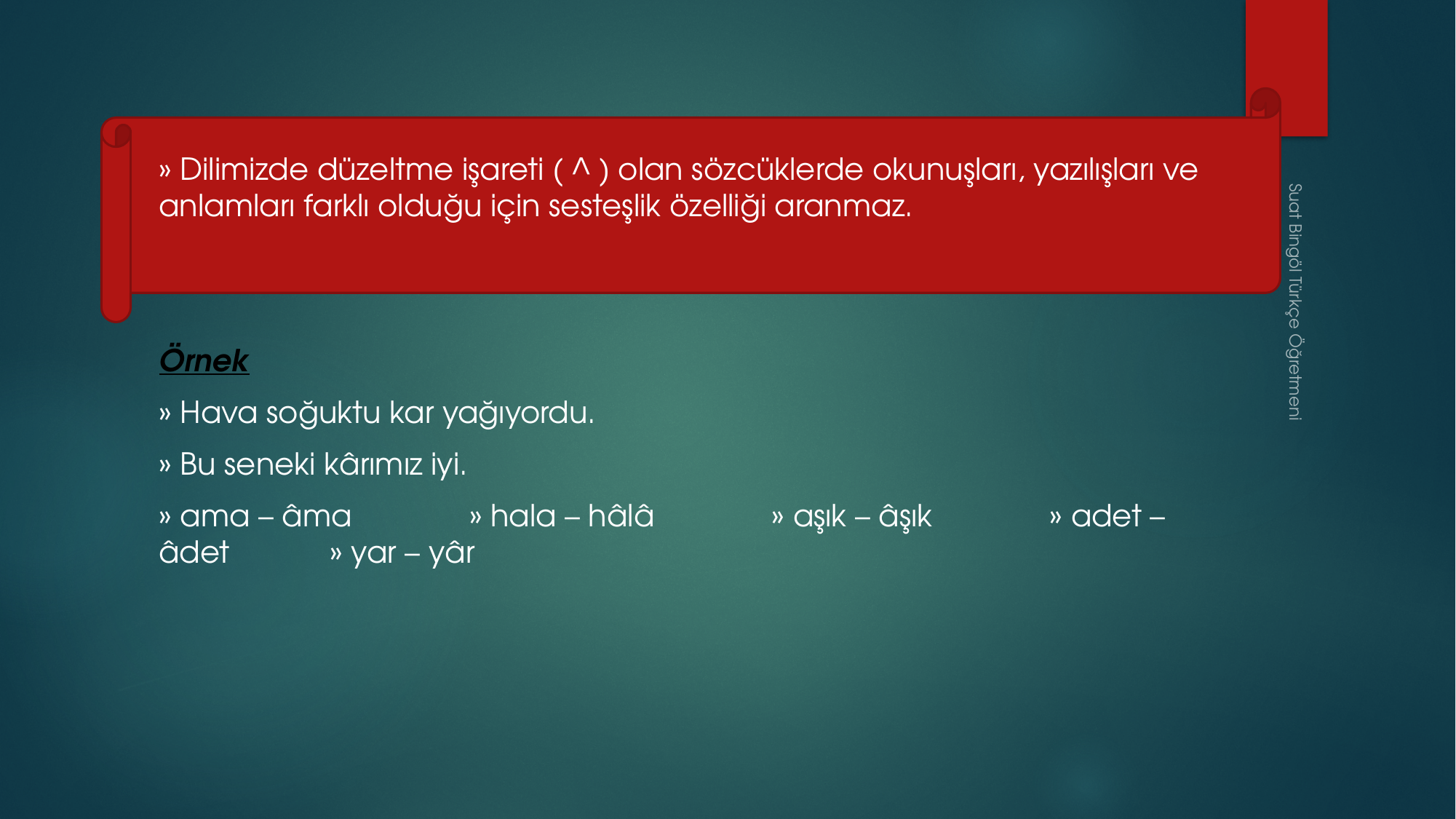

» Dilimizde düzeltme işareti ( ^ ) olan sözcüklerde okunuşları, yazılışları ve anlamları farklı olduğu için sesteşlik özelliği aranmaz.

Örnek
» Hava soğuktu kar yağıyordu.
» Bu seneki kârımız iyi.
» ama – âma              » hala – hâlâ              » aşık – âşık              » adet – âdet            » yar – yâr

Suat Bingöl Türkçe Öğretmeni